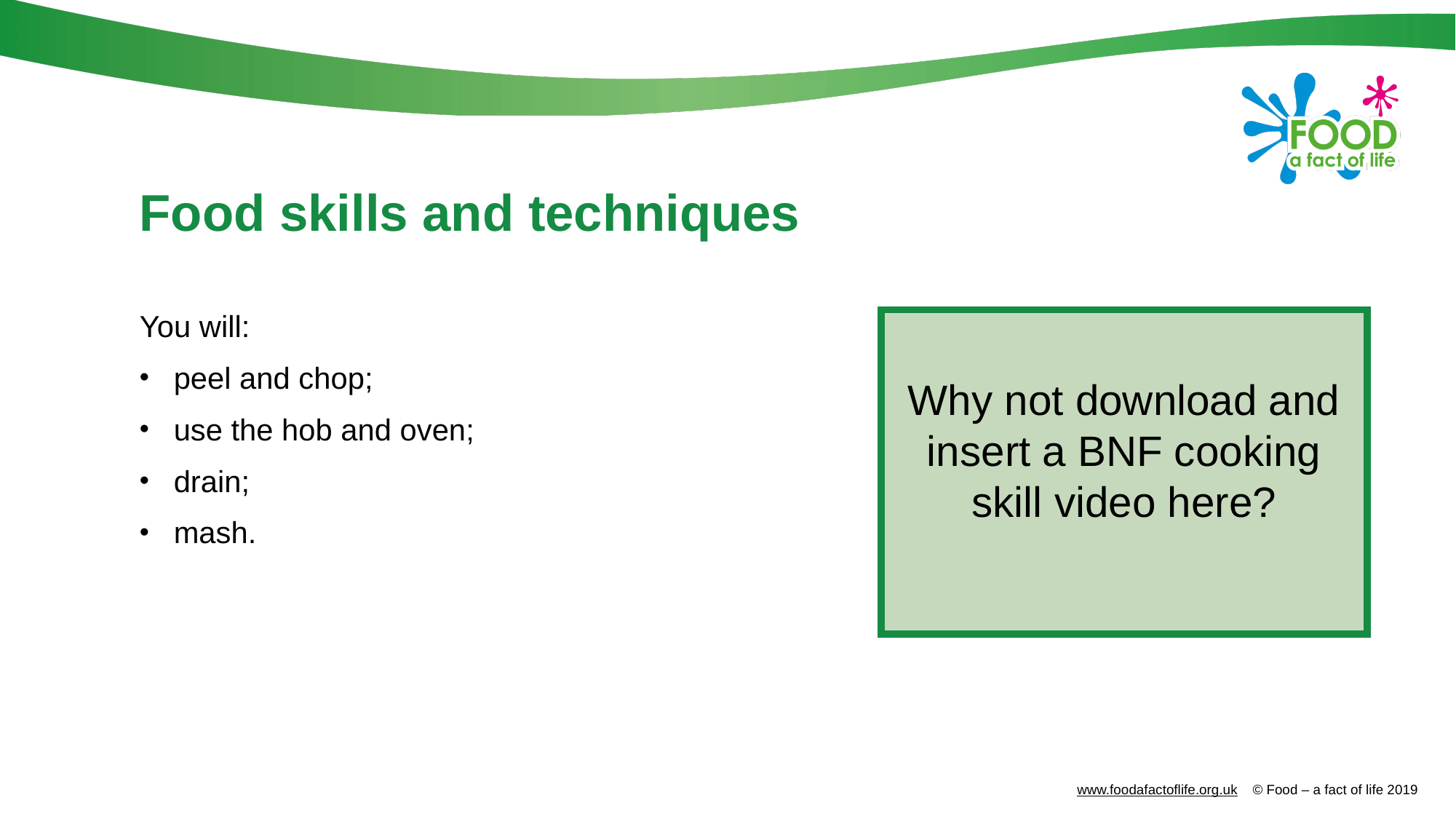

# Food skills and techniques
You will:
peel and chop;
use the hob and oven;
drain;
mash.

Why not download and insert a BNF cooking skill video here?